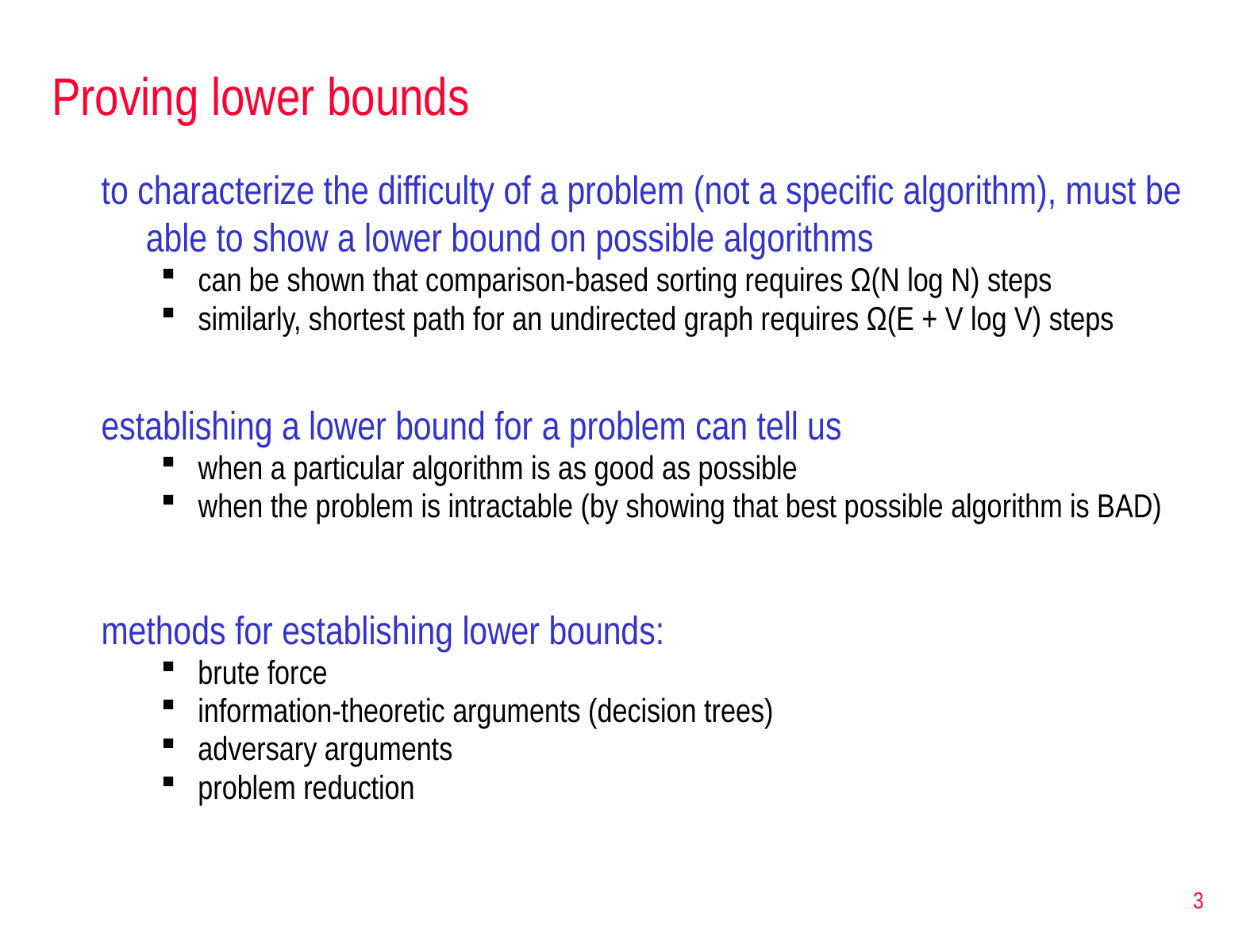

# Proving lower bounds
to characterize the difficulty of a problem (not a specific algorithm), must be able to show a lower bound on possible algorithms
can be shown that comparison-based sorting requires Ω(N log N) steps
similarly, shortest path for an undirected graph requires Ω(E + V log V) steps

establishing a lower bound for a problem can tell us
when a particular algorithm is as good as possible
when the problem is intractable (by showing that best possible algorithm is BAD)

methods for establishing lower bounds:
brute force
information-theoretic arguments (decision trees)
adversary arguments
problem reduction
3